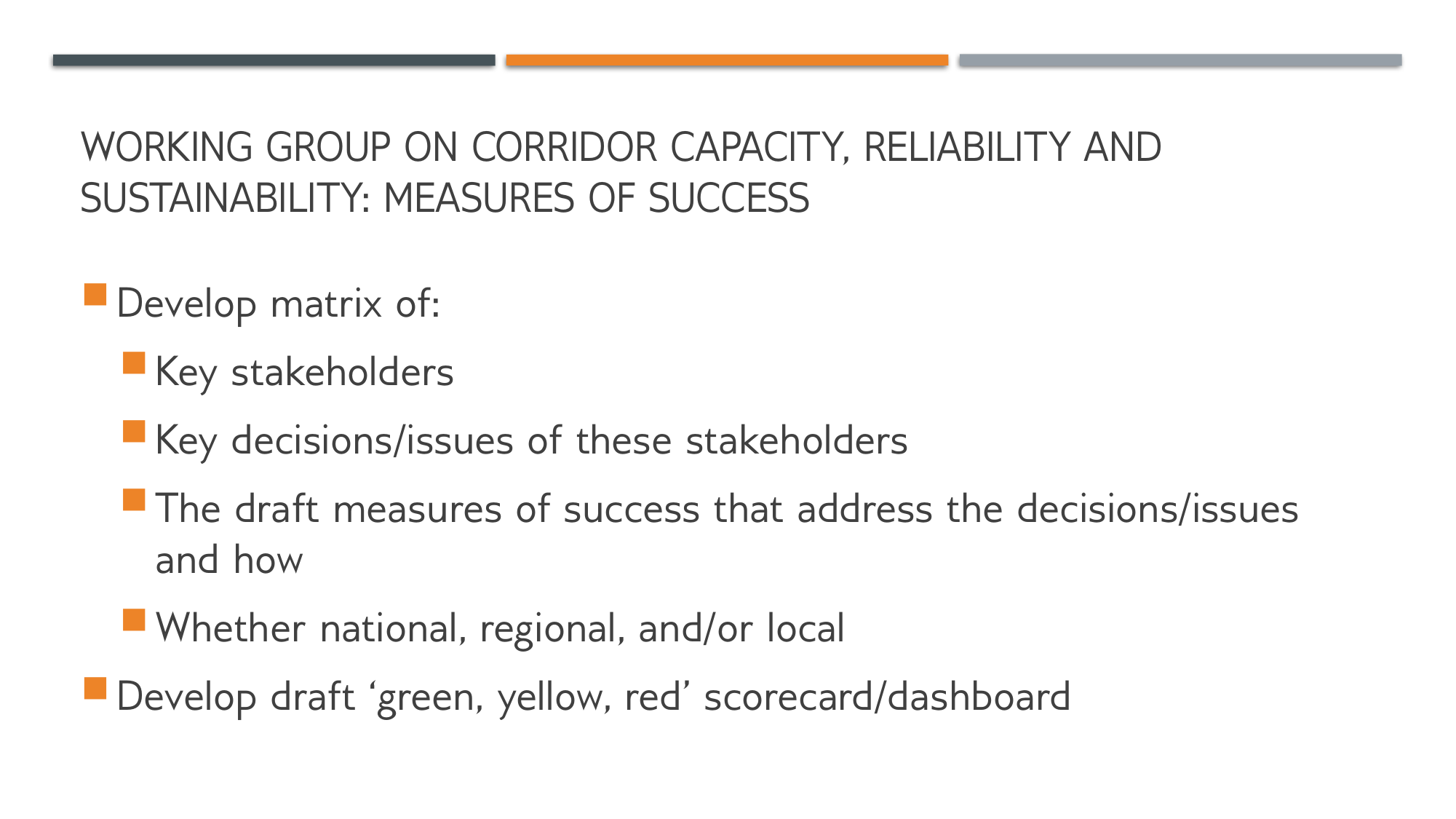

# Working group on corridor Capacity, Reliability and Sustainability: MEASURES OF SUCCESS
Develop matrix of:
Key stakeholders
Key decisions/issues of these stakeholders
The draft measures of success that address the decisions/issues and how
Whether national, regional, and/or local
Develop draft ‘green, yellow, red’ scorecard/dashboard